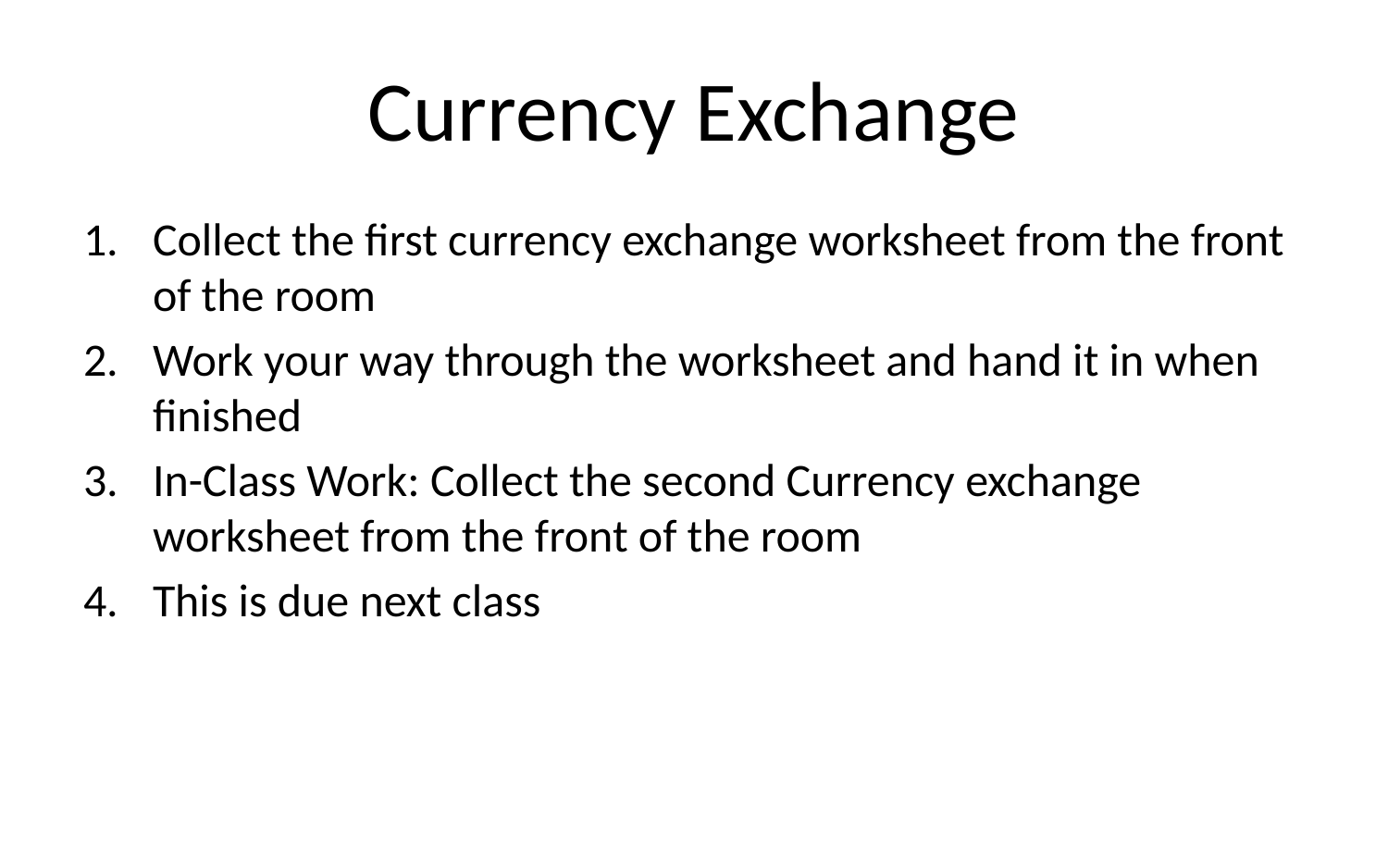

# Currency Exchange
Collect the first currency exchange worksheet from the front of the room
Work your way through the worksheet and hand it in when finished
In-Class Work: Collect the second Currency exchange worksheet from the front of the room
This is due next class